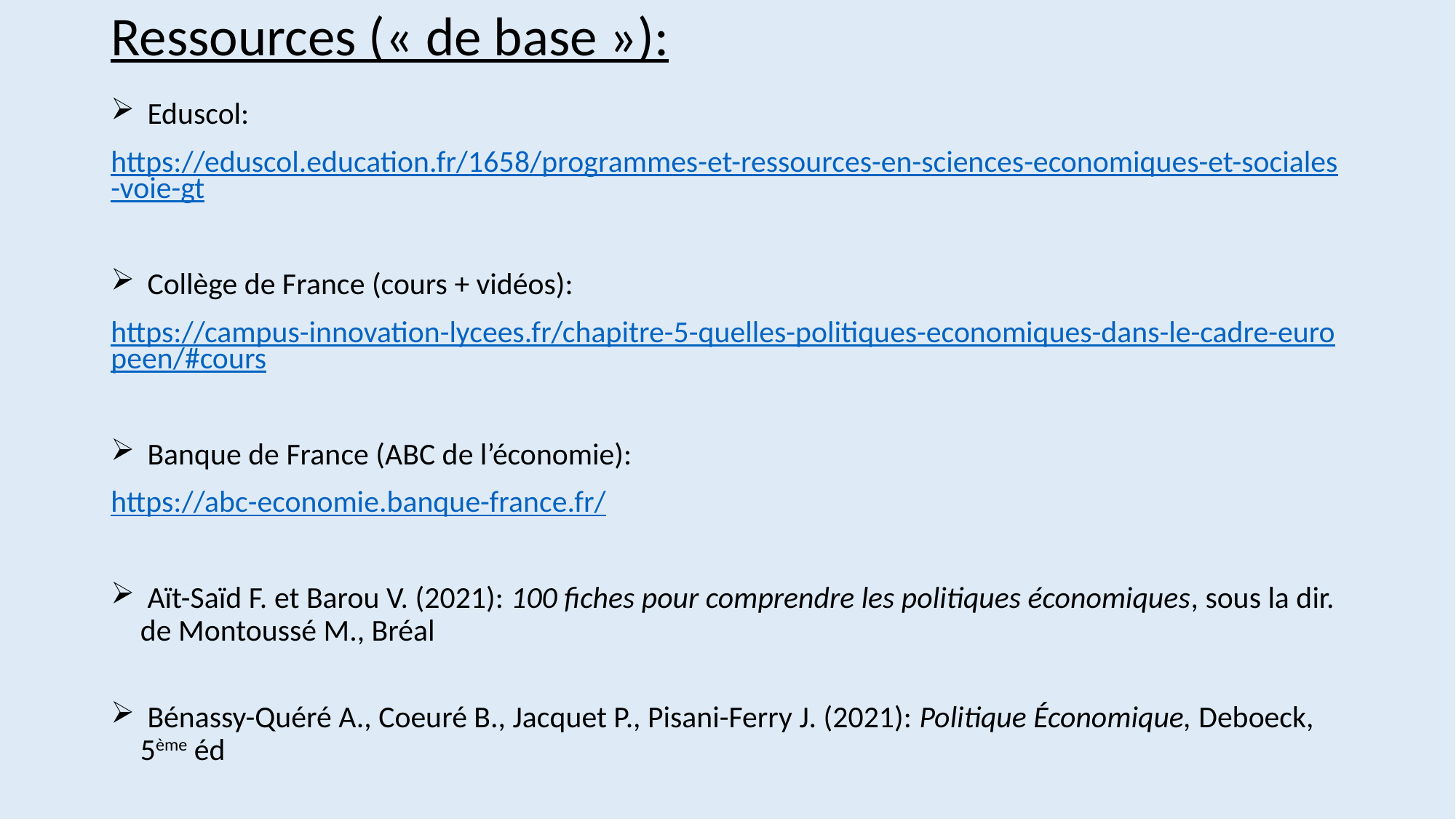

# Ressources (« de base »):
 Eduscol:
https://eduscol.education.fr/1658/programmes-et-ressources-en-sciences-economiques-et-sociales-voie-gt

 Collège de France (cours + vidéos):
https://campus-innovation-lycees.fr/chapitre-5-quelles-politiques-economiques-dans-le-cadre-europeen/#cours

 Banque de France (ABC de l’économie):
https://abc-economie.banque-france.fr/

 Aït-Saïd F. et Barou V. (2021): 100 fiches pour comprendre les politiques économiques, sous la dir. de Montoussé M., Bréal

 Bénassy-Quéré A., Coeuré B., Jacquet P., Pisani-Ferry J. (2021): Politique Économique, Deboeck, 5ème éd

 Couppey-Soubeyran J. et Renault T. (2021): Monnaie, banques, finance, PUF, 4ème éd